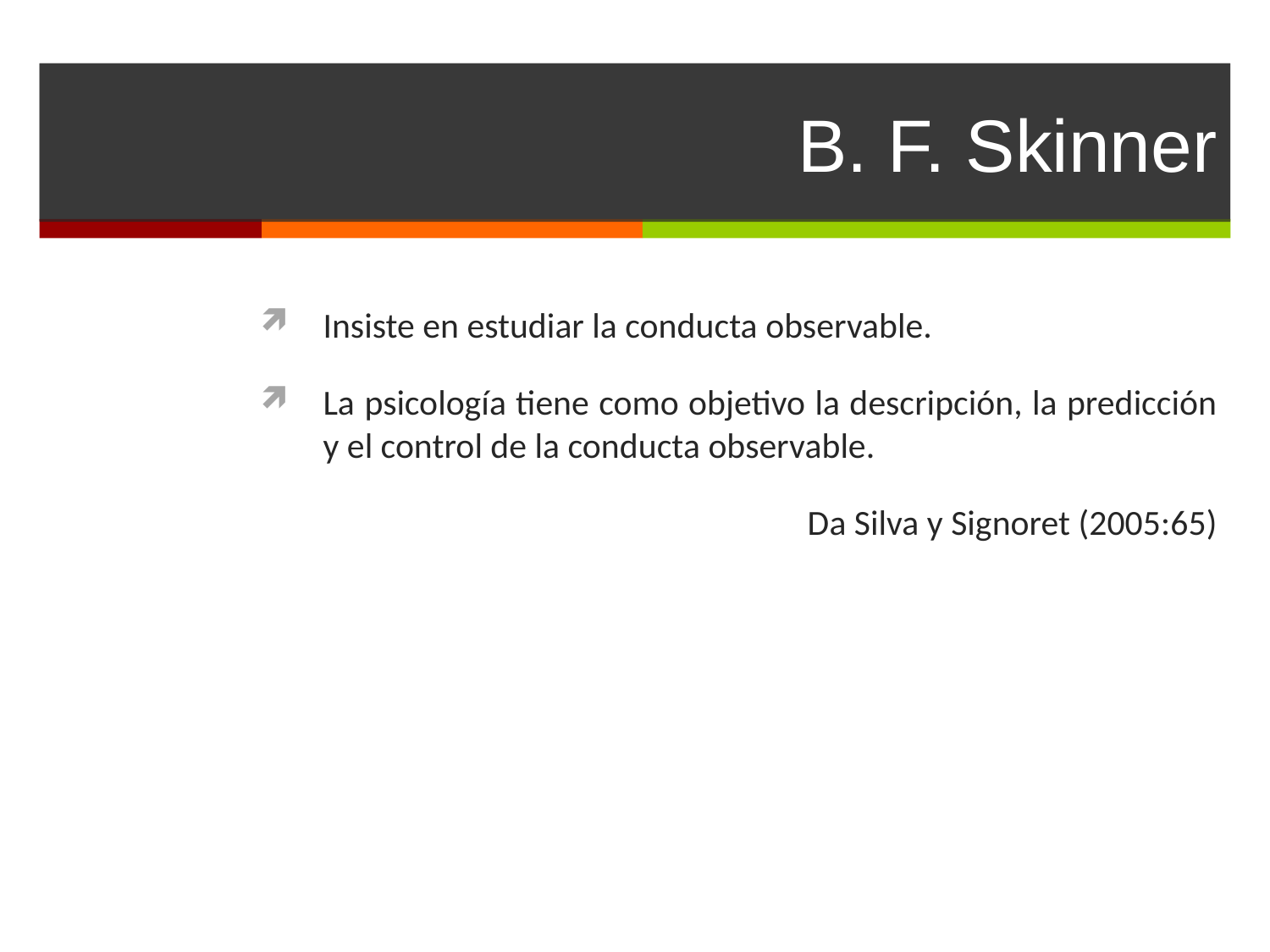

# B. F. Skinner
Insiste en estudiar la conducta observable.
La psicología tiene como objetivo la descripción, la predicción y el control de la conducta observable.
Da Silva y Signoret (2005:65)